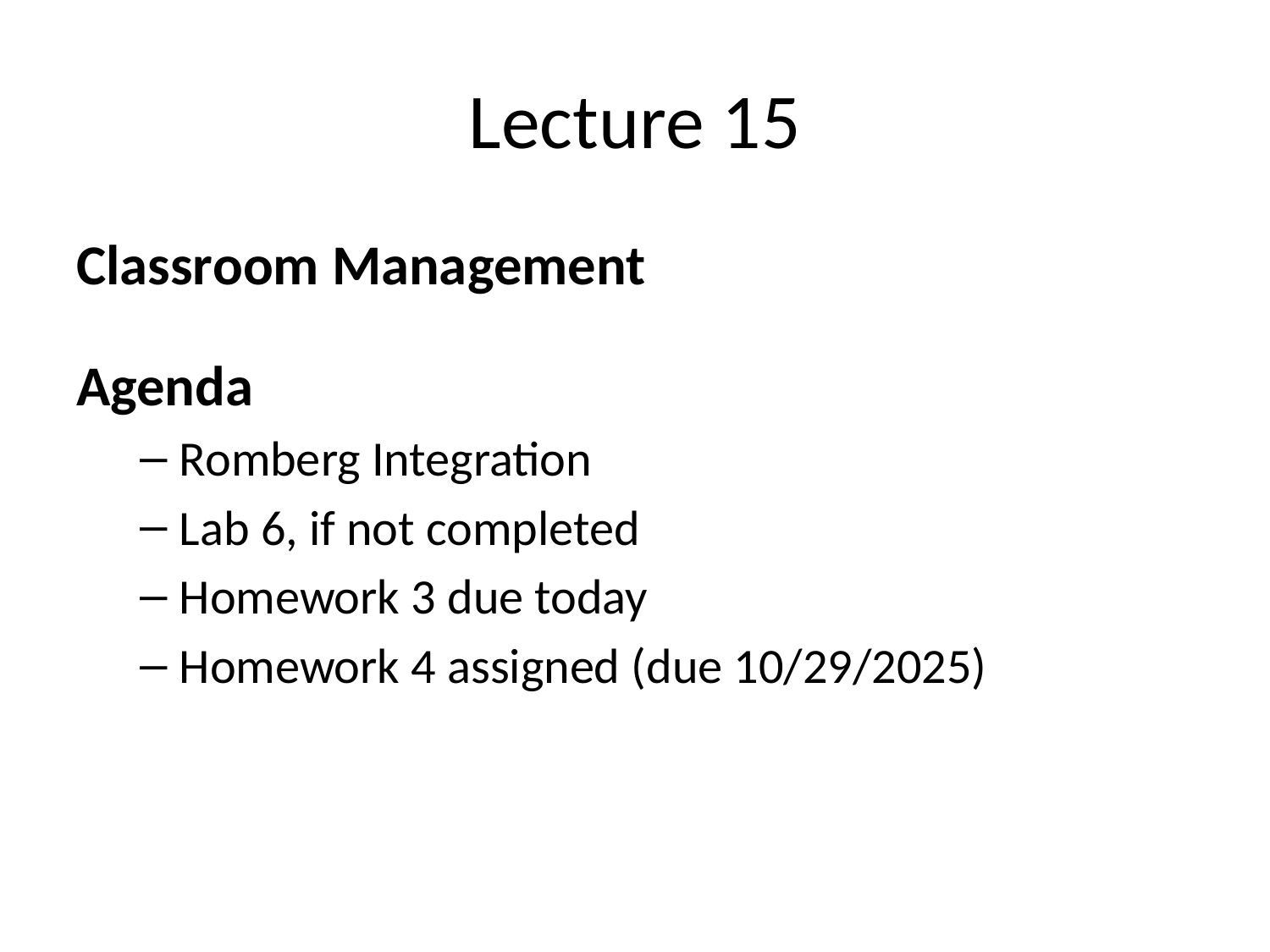

# Lecture 15
Classroom Management
Agenda
Romberg Integration
Lab 6, if not completed
Homework 3 due today
Homework 4 assigned (due 10/29/2025)